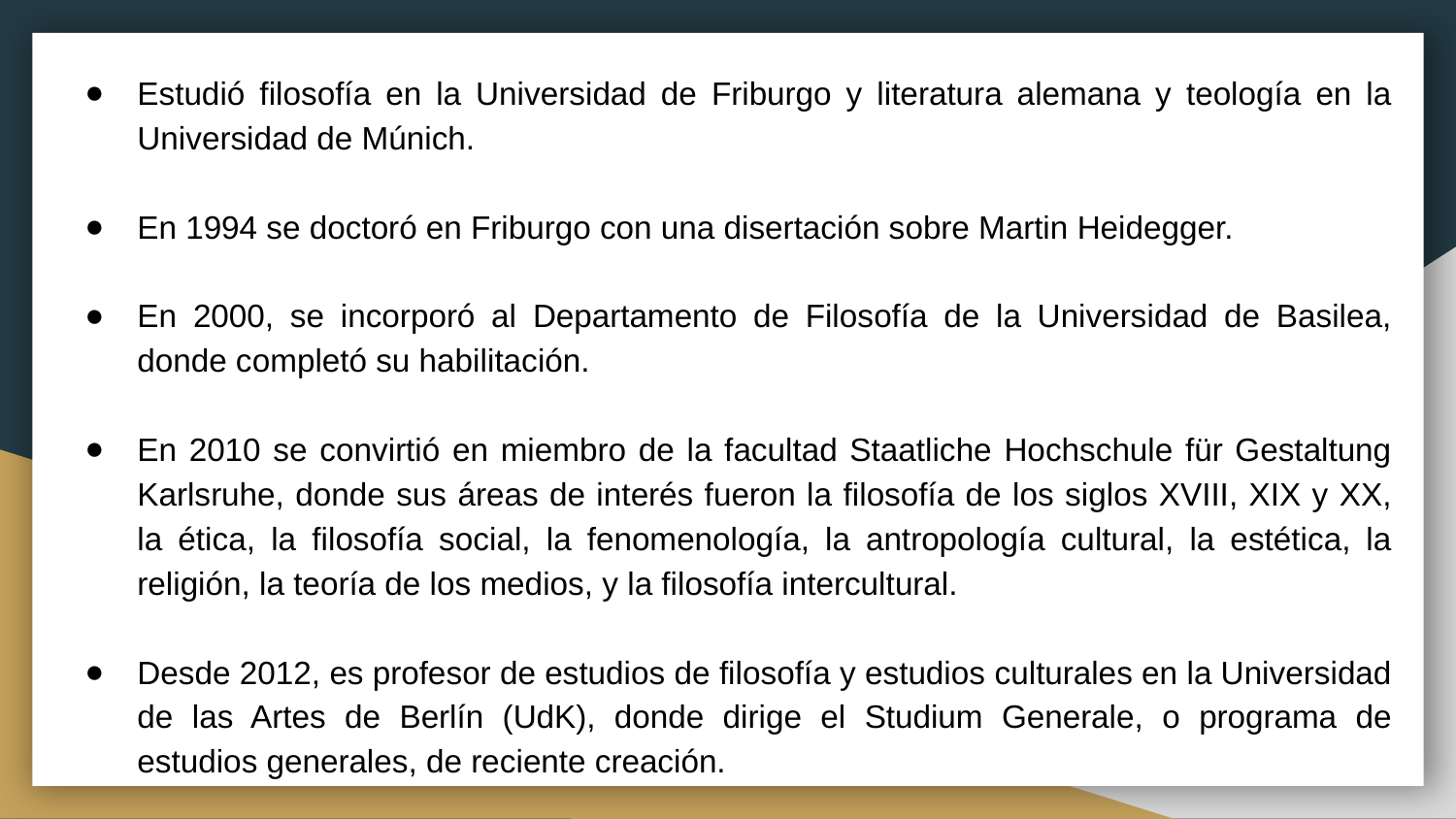

Estudió filosofía en la Universidad de Friburgo y literatura alemana y teología en la Universidad de Múnich.

En 1994 se doctoró en Friburgo con una disertación sobre Martin Heidegger.

En 2000, se incorporó al Departamento de Filosofía de la Universidad de Basilea, donde completó su habilitación.

En 2010 se convirtió en miembro de la facultad Staatliche Hochschule für Gestaltung Karlsruhe, donde sus áreas de interés fueron la filosofía de los siglos XVIII, XIX y XX, la ética, la filosofía social, la fenomenología, la antropología cultural, la estética, la religión, la teoría de los medios, y la filosofía intercultural.

Desde 2012, es profesor de estudios de filosofía y estudios culturales en la Universidad de las Artes de Berlín (UdK), donde dirige el Studium Generale, o programa de estudios generales, de reciente creación.